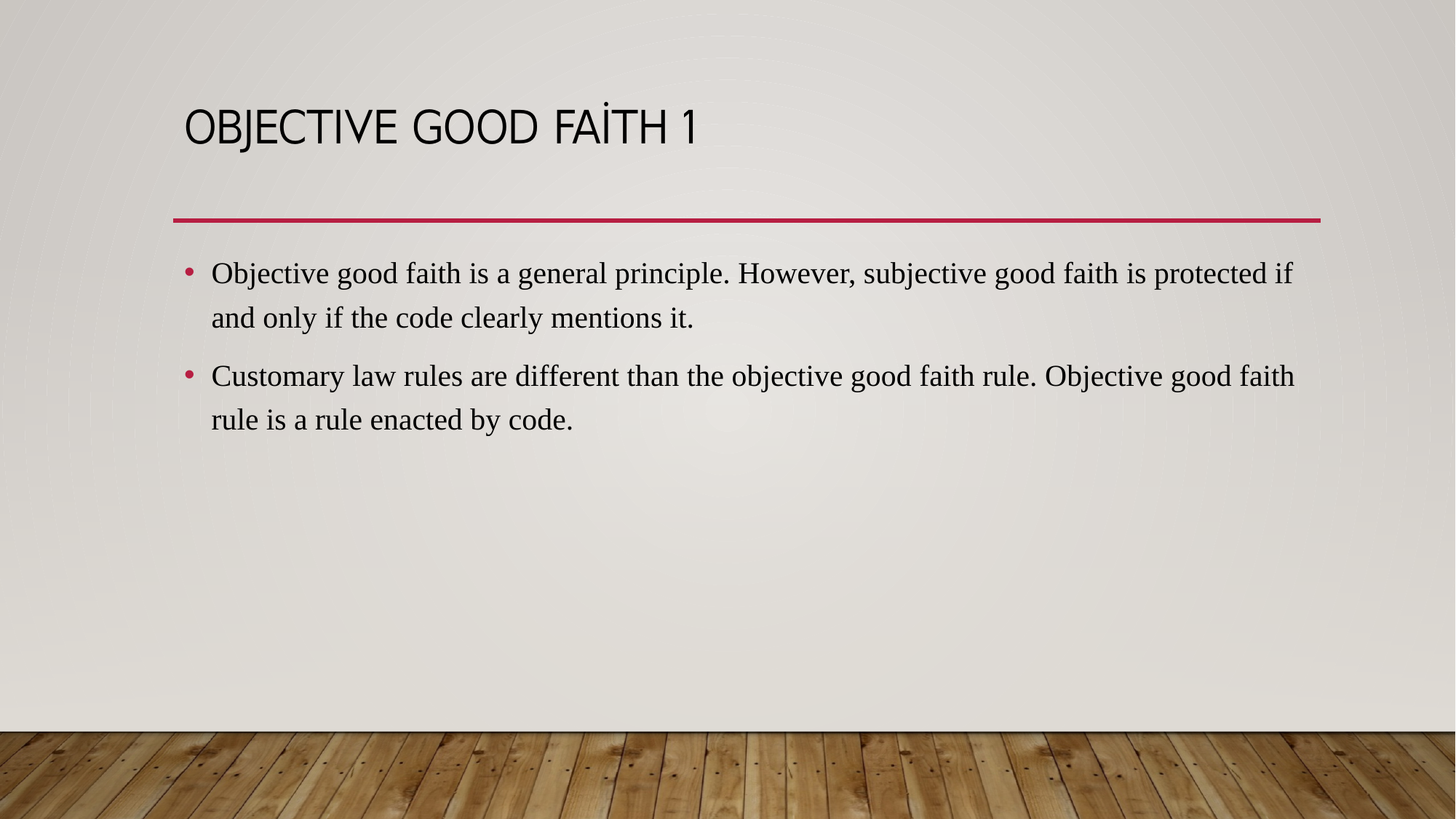

# Objectıve good faith 1
Objective good faith is a general principle. However, subjective good faith is protected if and only if the code clearly mentions it.
Customary law rules are different than the objective good faith rule. Objective good faith rule is a rule enacted by code.